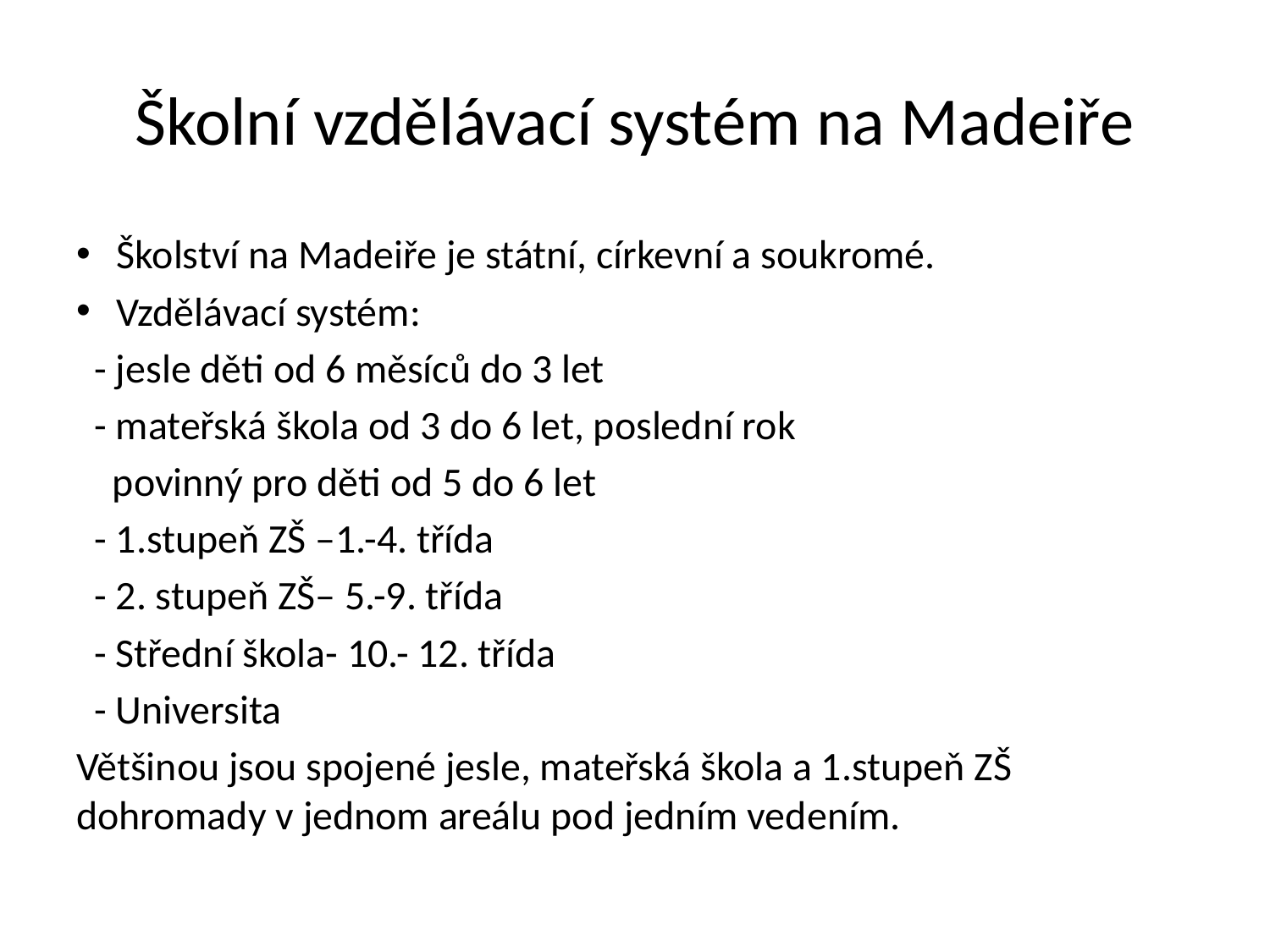

# Školní vzdělávací systém na Madeiře
Školství na Madeiře je státní, církevní a soukromé.
Vzdělávací systém:
  - jesle děti od 6 měsíců do 3 let
  - mateřská škola od 3 do 6 let, poslední rok
    povinný pro děti od 5 do 6 let
  - 1.stupeň ZŠ –1.-4. třída
  - 2. stupeň ZŠ– 5.-9. třída
  - Střední škola- 10.- 12. třída
  - Universita
Většinou jsou spojené jesle, mateřská škola a 1.stupeň ZŠ dohromady v jednom areálu pod jedním vedením.